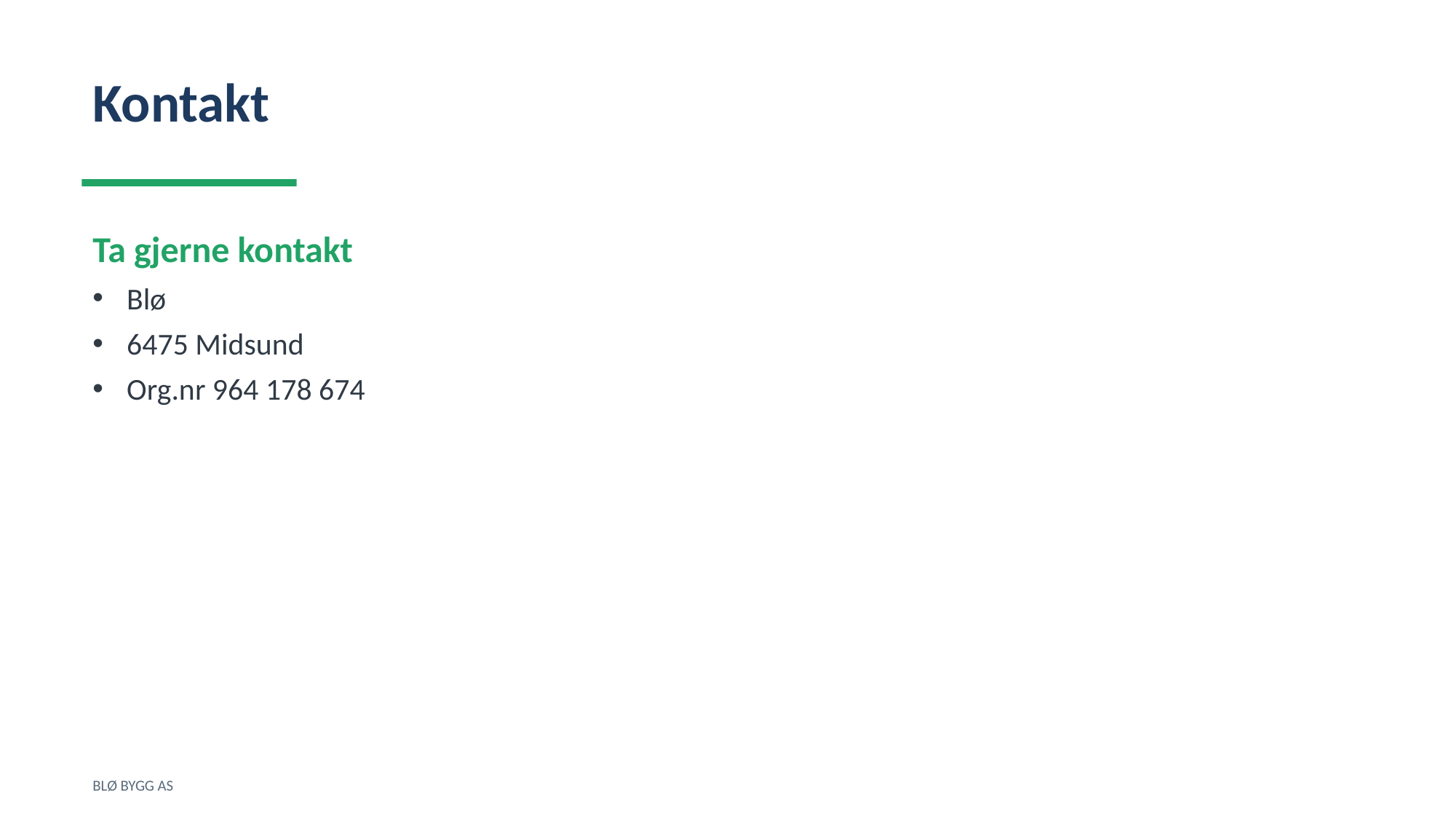

Kontakt

Ta gjerne kontakt
Blø
6475 Midsund
Org.nr 964 178 674
BLØ BYGG AS